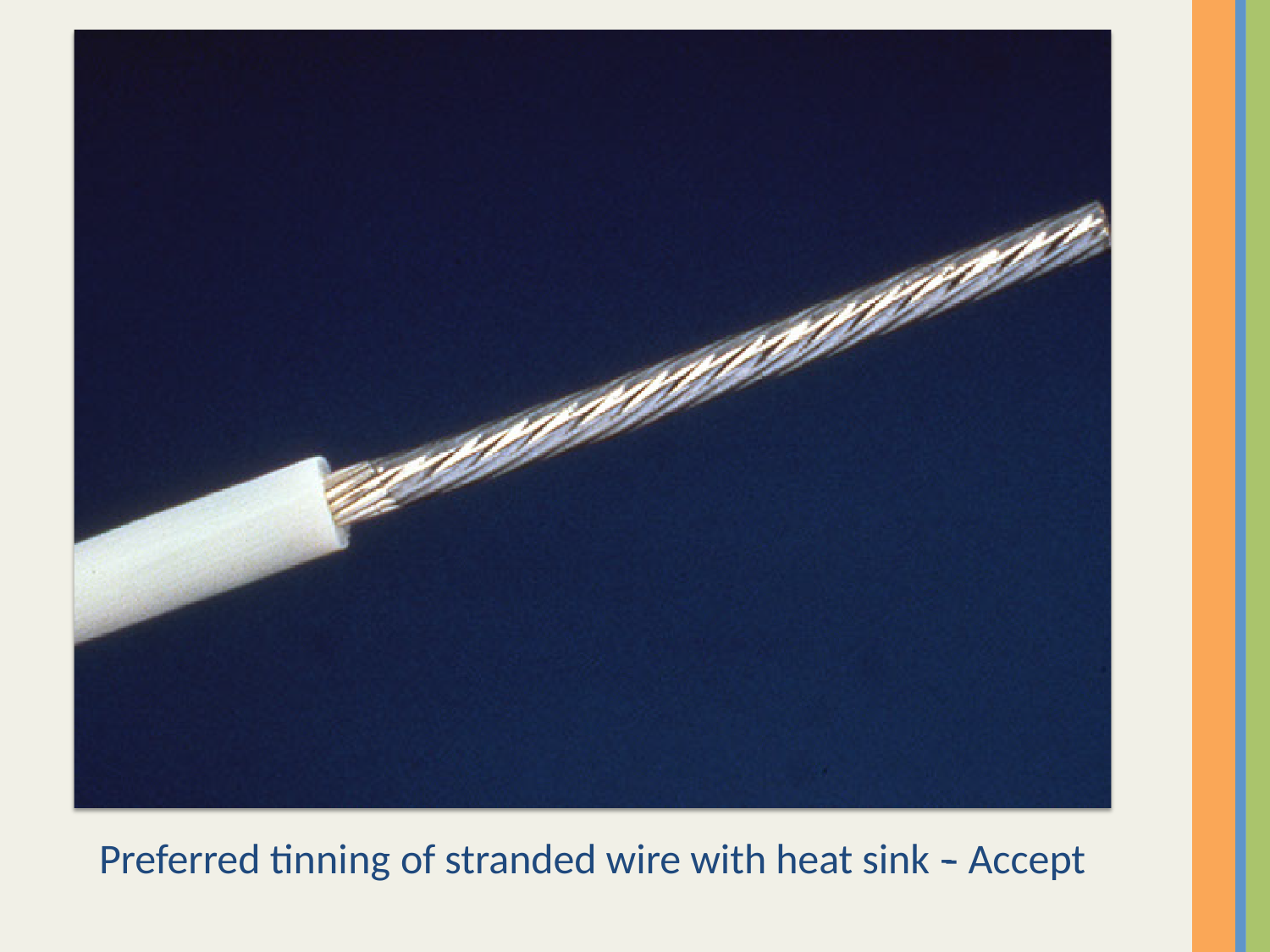

Preferred tinning of stranded wire with heat sink -­‐           Accept